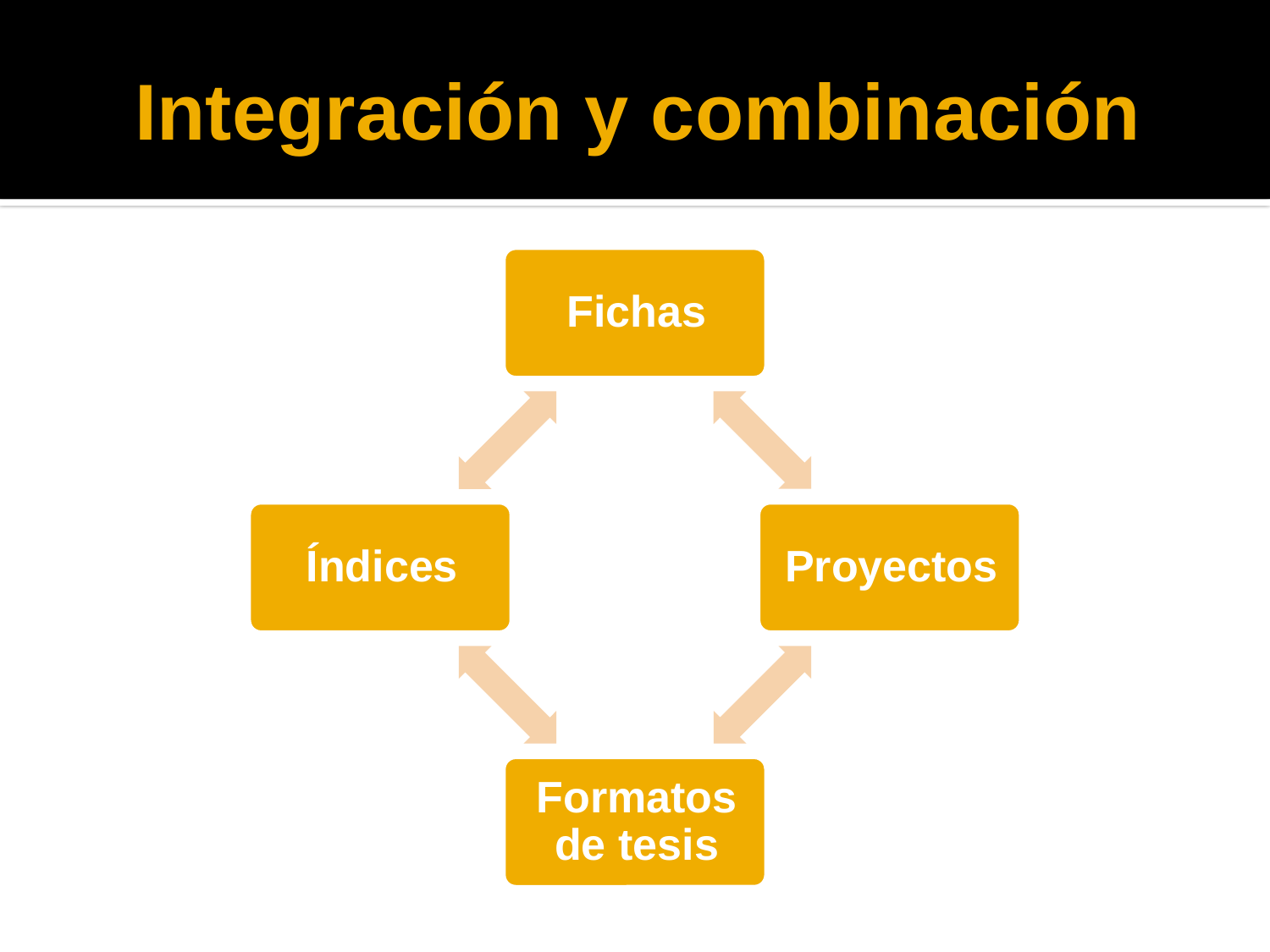

# Integración y combinación
Fichas

Proyectos

Formatos de tesis

Índices